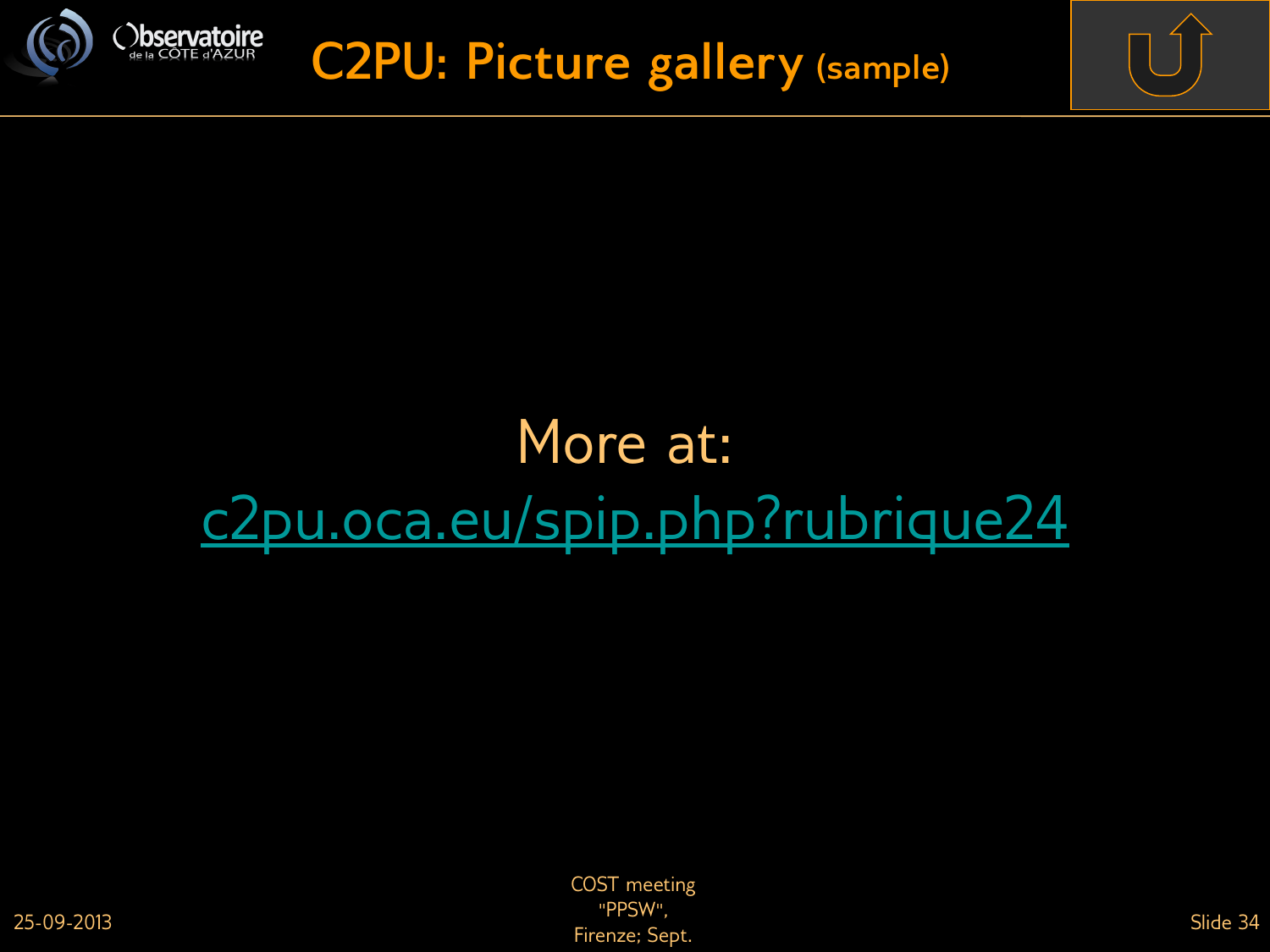

C2PU: Picture gallery (sample)
More at: c2pu.oca.eu/spip.php?rubrique24
25-09-2013
COST meeting "PPSW", Firenze; Sept. 23-26, 2013
Slide 34